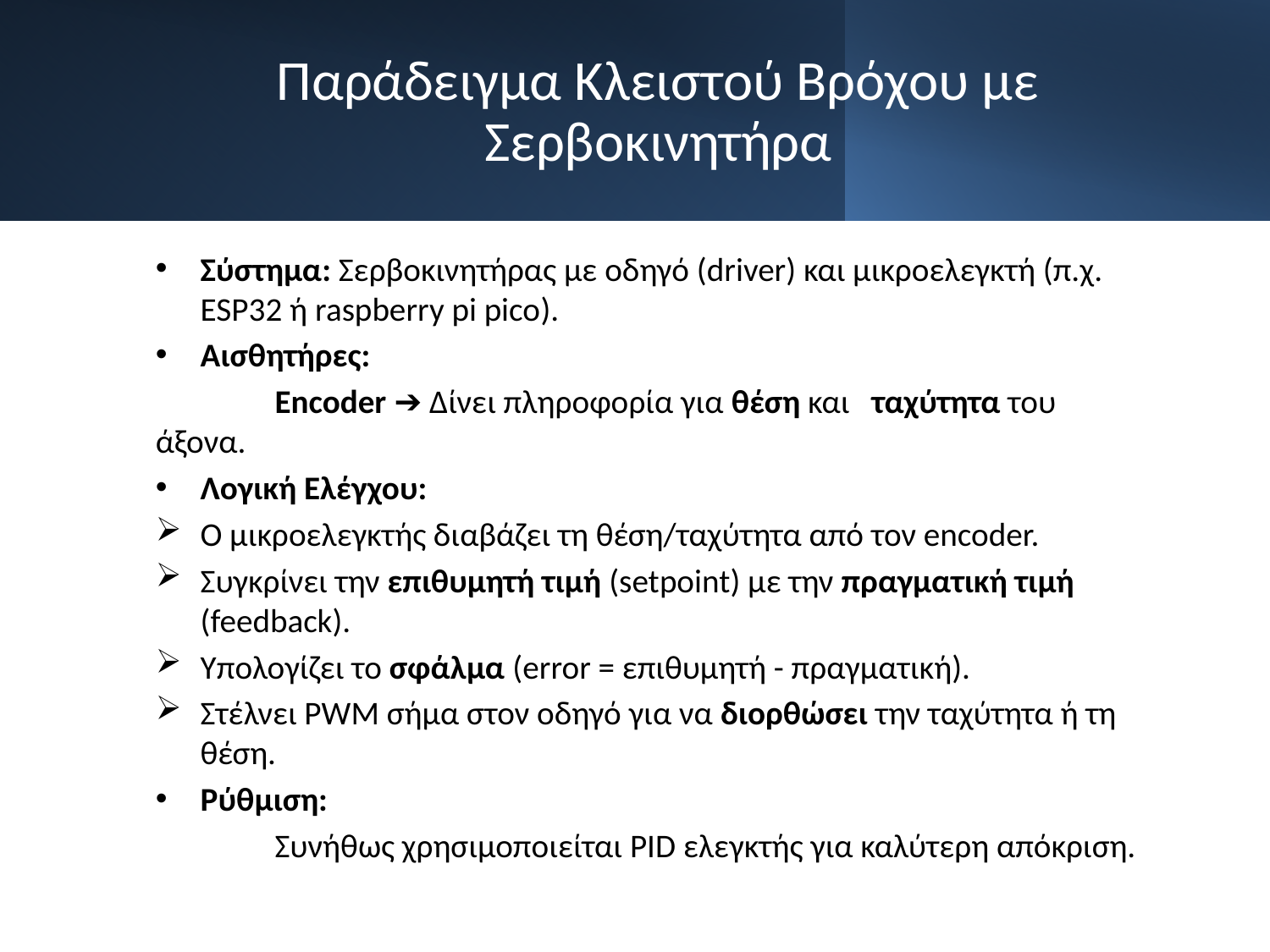

# Παράδειγμα Κλειστού Βρόχου με Σερβοκινητήρα
Σύστημα: Σερβοκινητήρας με οδηγό (driver) και μικροελεγκτή (π.χ. ESP32 ή raspberry pi pico).
Αισθητήρες:
	Encoder ➔ Δίνει πληροφορία για θέση και 	ταχύτητα του 	άξονα.
Λογική Ελέγχου:
Ο μικροελεγκτής διαβάζει τη θέση/ταχύτητα από τον encoder.
Συγκρίνει την επιθυμητή τιμή (setpoint) με την πραγματική τιμή (feedback).
Υπολογίζει το σφάλμα (error = επιθυμητή - πραγματική).
Στέλνει PWM σήμα στον οδηγό για να διορθώσει την ταχύτητα ή τη θέση.
Ρύθμιση:
	Συνήθως χρησιμοποιείται PID ελεγκτής για καλύτερη απόκριση.